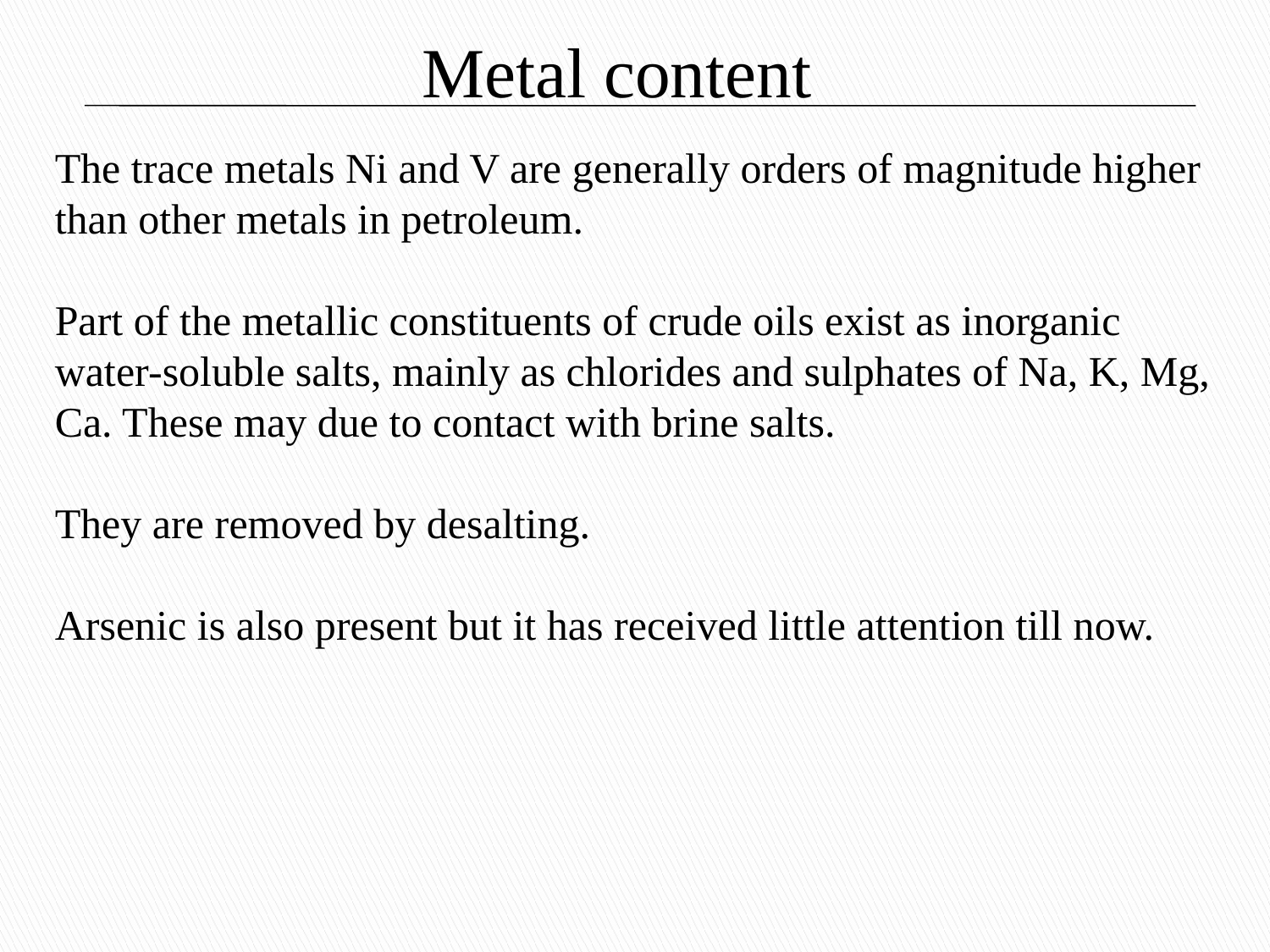

Metal content
The trace metals Ni and V are generally orders of magnitude higher than other metals in petroleum.

Part of the metallic constituents of crude oils exist as inorganic water-soluble salts, mainly as chlorides and sulphates of Na, K, Mg, Ca. These may due to contact with brine salts.

They are removed by desalting.

Arsenic is also present but it has received little attention till now.